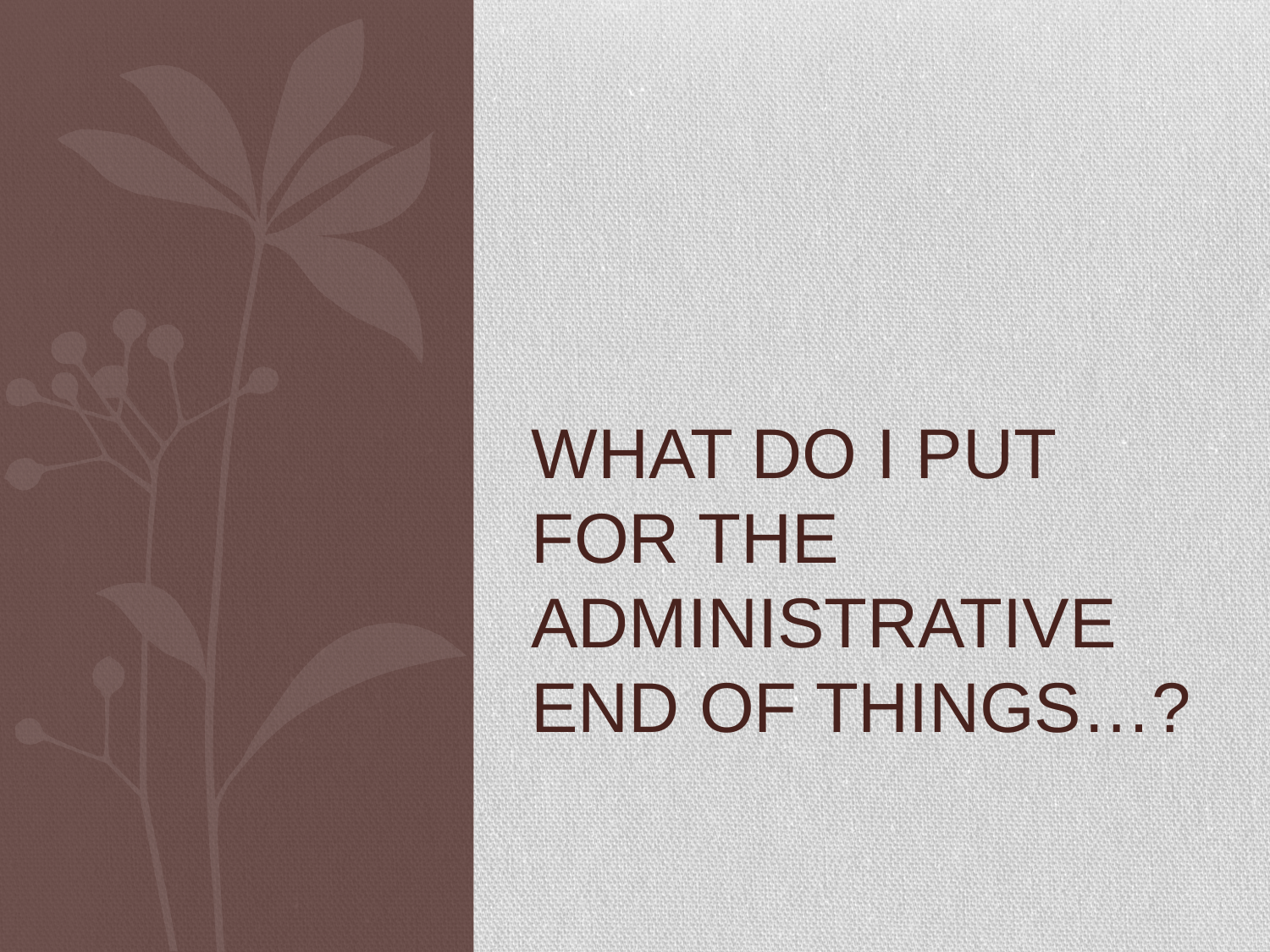

# What do I put for the administrative end of things…?